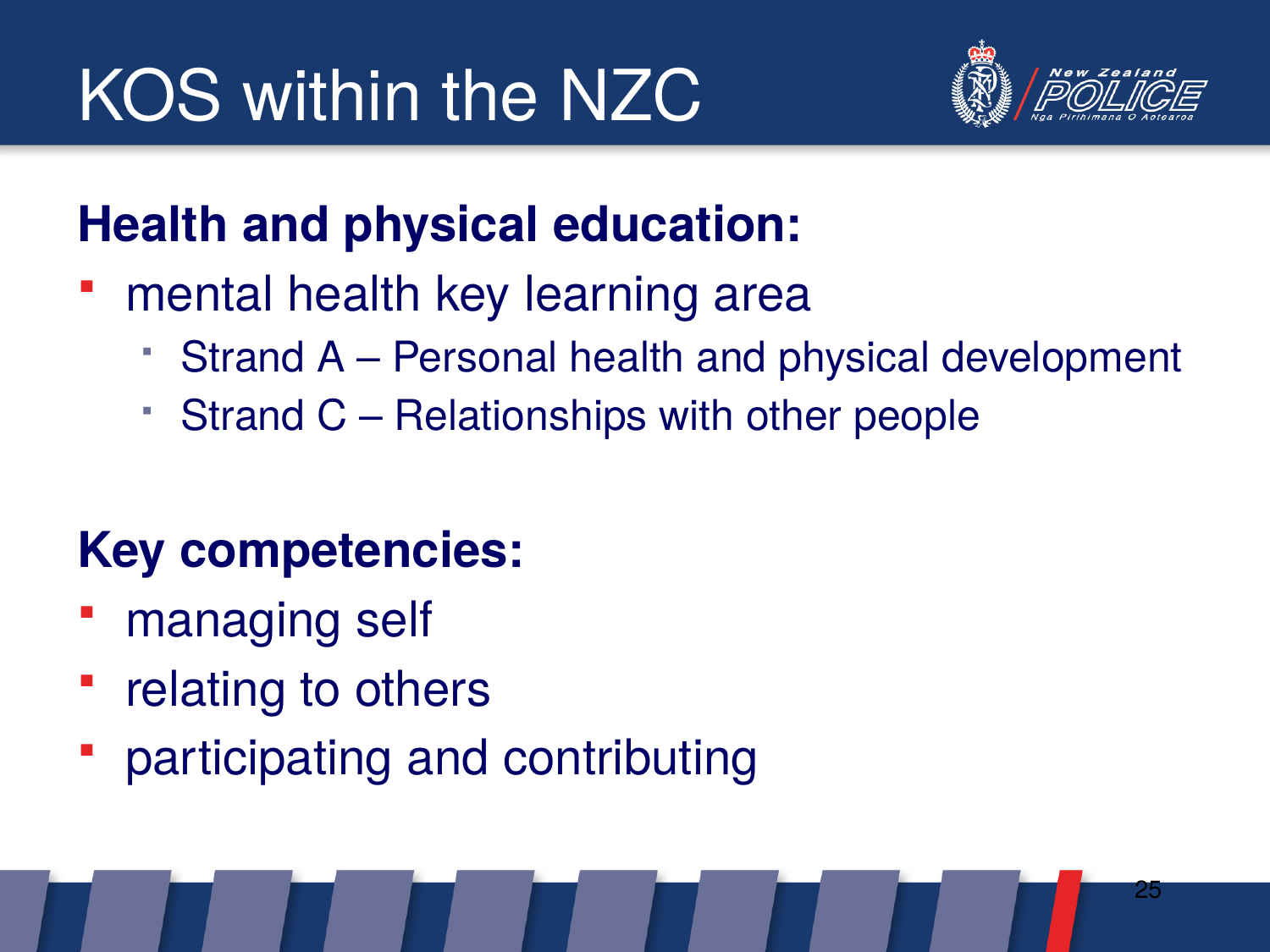

KOS within the NZC
Health and physical education:
mental health key learning area
Strand A – Personal health and physical development
Strand C – Relationships with other people

Key competencies:
managing self
relating to others
participating and contributing
25